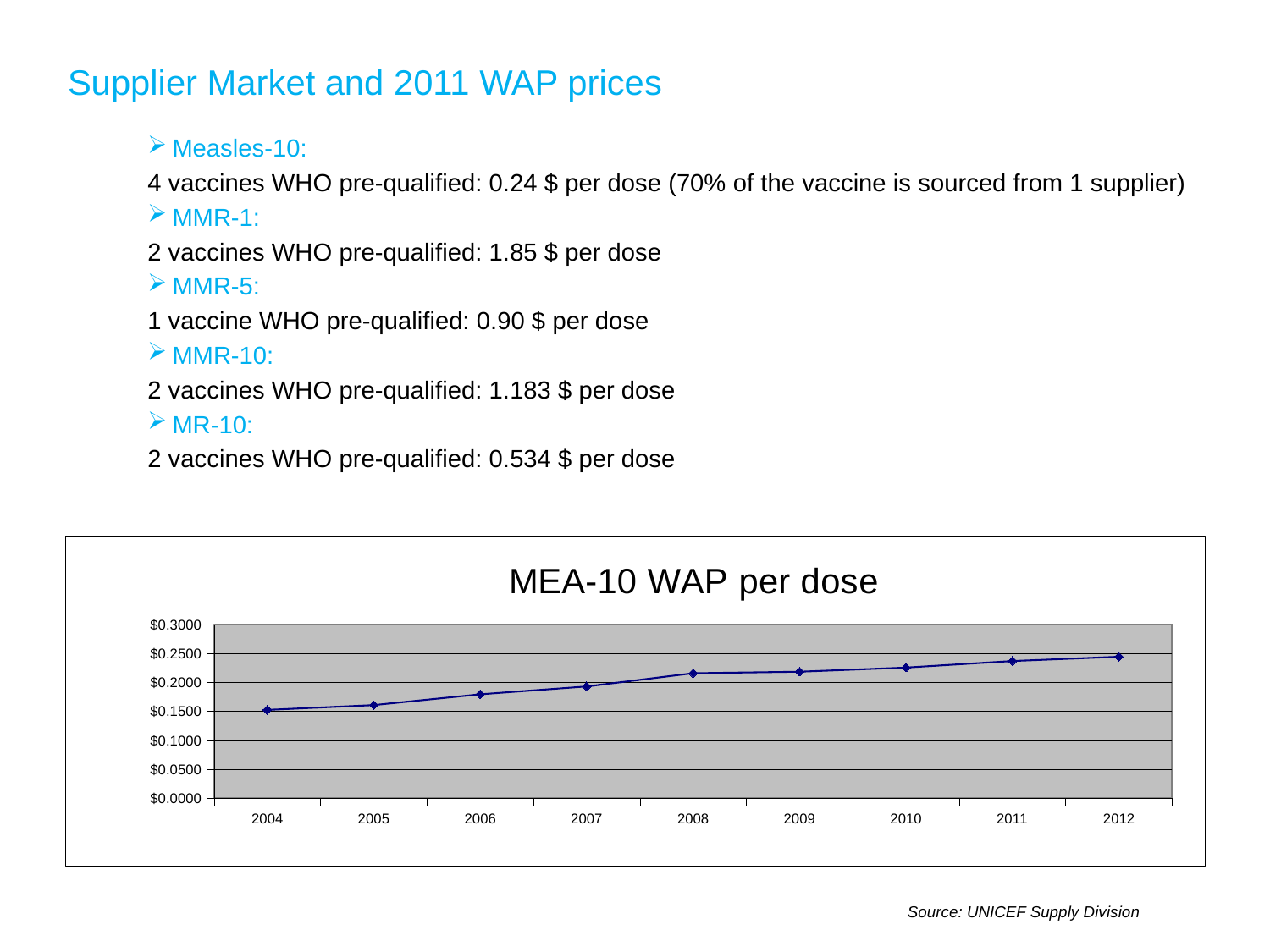

# Supplier Market and 2011 WAP prices
Measles-10:
4 vaccines WHO pre-qualified: 0.24 $ per dose (70% of the vaccine is sourced from 1 supplier)
MMR-1:
2 vaccines WHO pre-qualified: 1.85 $ per dose
MMR-5:
1 vaccine WHO pre-qualified: 0.90 $ per dose
MMR-10:
2 vaccines WHO pre-qualified: 1.183 $ per dose
MR-10:
2 vaccines WHO pre-qualified: 0.534 $ per dose

### Chart: MEA-10 WAP per dose

| Category | WAP per dose |
|---|---|
| 2004 | 0.15250262491630973 |
| 2005 | 0.16079941074134413 |
| 2006 | 0.17951315789473724 |
| 2007 | 0.19302083333333347 |
| 2008 | 0.215916666666667 |
| 2009 | 0.2184765625000003 |
| 2010 | 0.22569696969696984 |
| 2011 | 0.23700000000000004 |
| 2012 | 0.24440909090909133 |
Source: UNICEF Supply Division